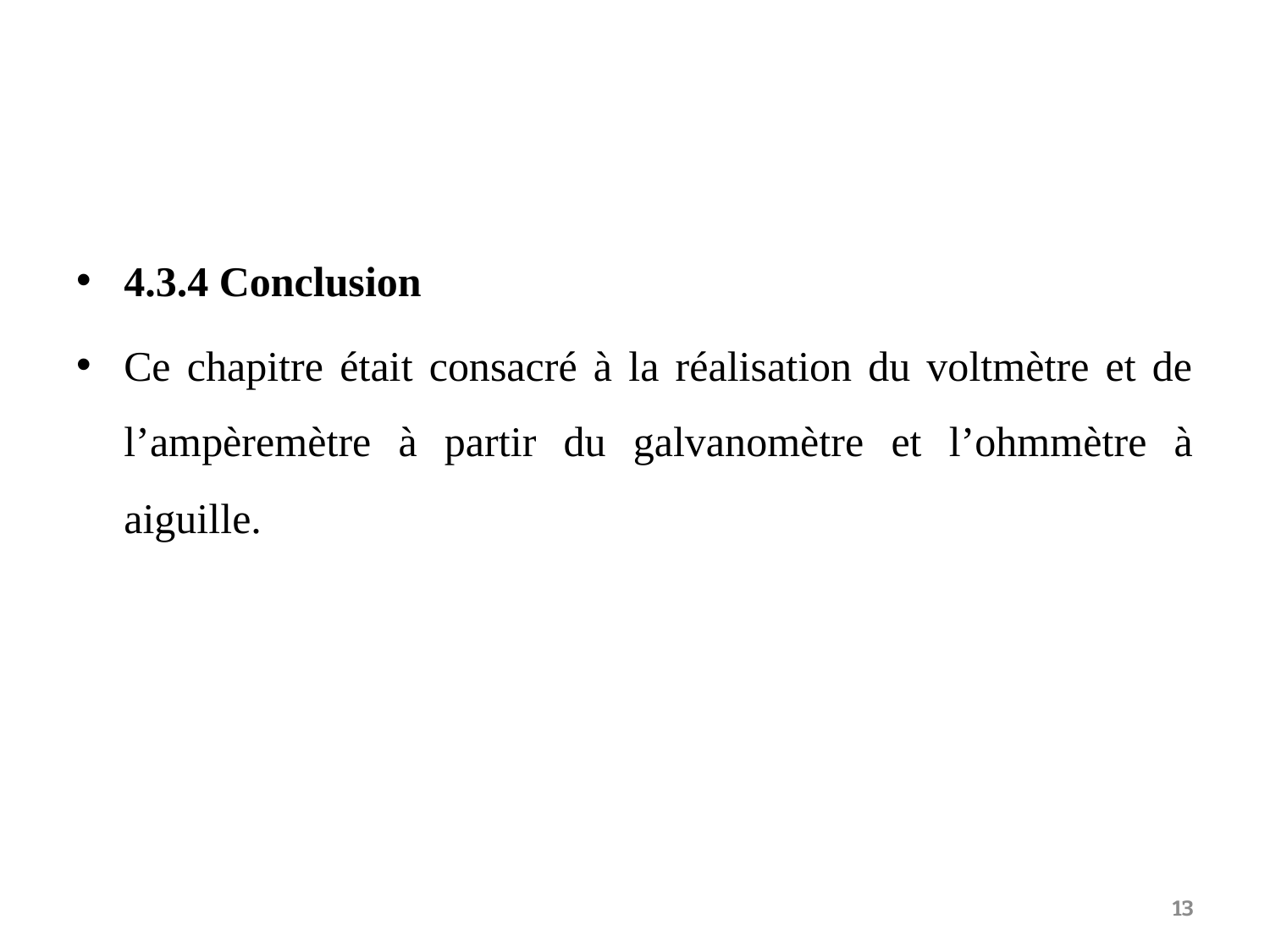

4.3.4 Conclusion
Ce chapitre était consacré à la réalisation du voltmètre et de l’ampèremètre à partir du galvanomètre et l’ohmmètre à aiguille.
13